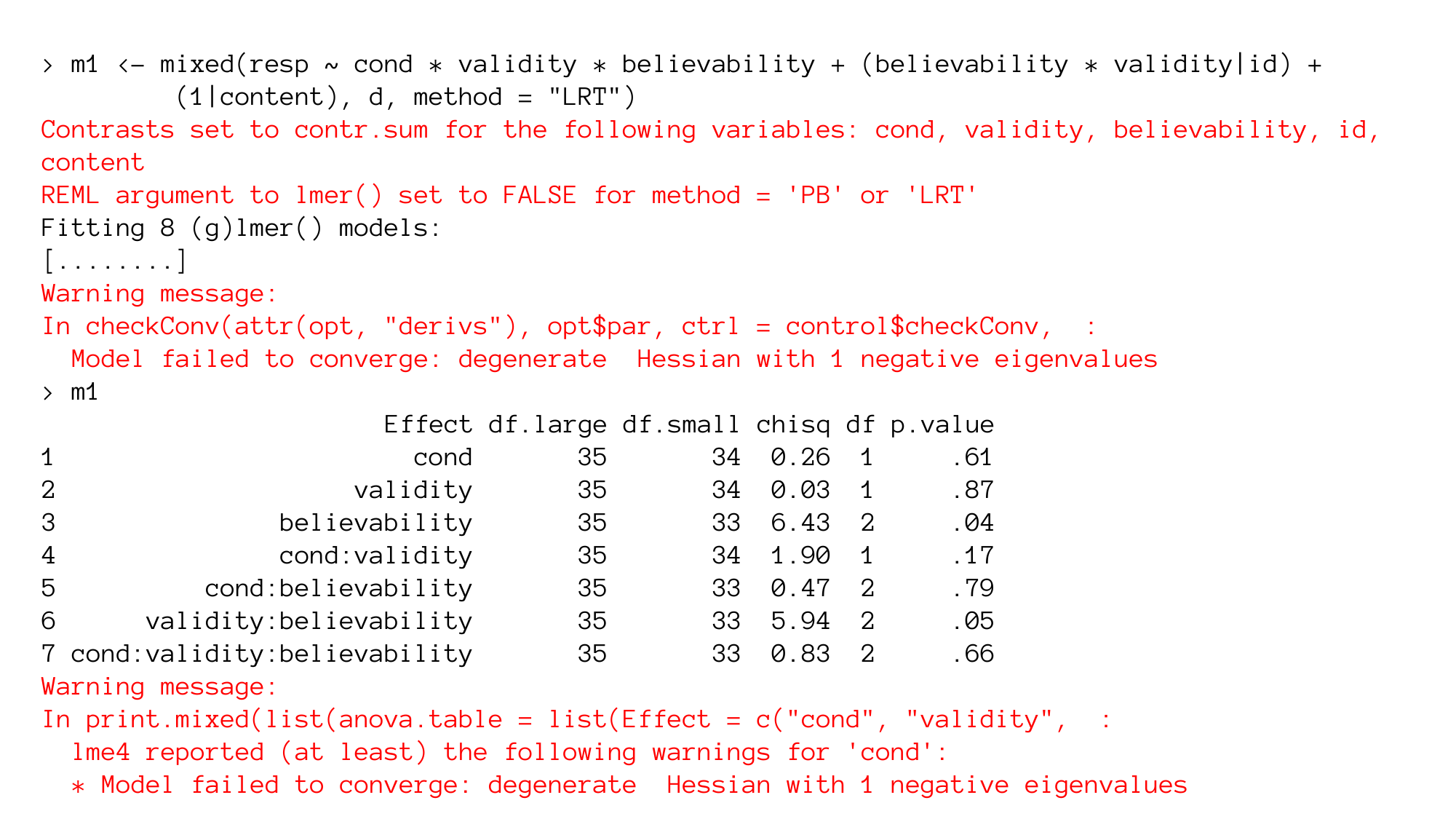

> m1 <- mixed(resp ~ cond * validity * believability + (believability * validity|id) +
         (1|content), d, method = "LRT")
Contrasts set to contr.sum for the following variables: cond, validity, believability, id, content
REML argument to lmer() set to FALSE for method = 'PB' or 'LRT'
Fitting 8 (g)lmer() models:
[........]
Warning message:
In checkConv(attr(opt, "derivs"), opt$par, ctrl = control$checkConv,  :
  Model failed to converge: degenerate  Hessian with 1 negative eigenvalues
> m1
                       Effect df.large df.small chisq df p.value
1                        cond       35       34  0.26  1     .61
2                    validity       35       34  0.03  1     .87
3               believability       35       33  6.43  2     .04
4               cond:validity       35       34  1.90  1     .17
5          cond:believability       35       33  0.47  2     .79
6      validity:believability       35       33  5.94  2     .05
7 cond:validity:believability       35       33  0.83  2     .66
Warning message:
In print.mixed(list(anova.table = list(Effect = c("cond", "validity",  :
  lme4 reported (at least) the following warnings for 'cond':
  * Model failed to converge: degenerate  Hessian with 1 negative eigenvalues